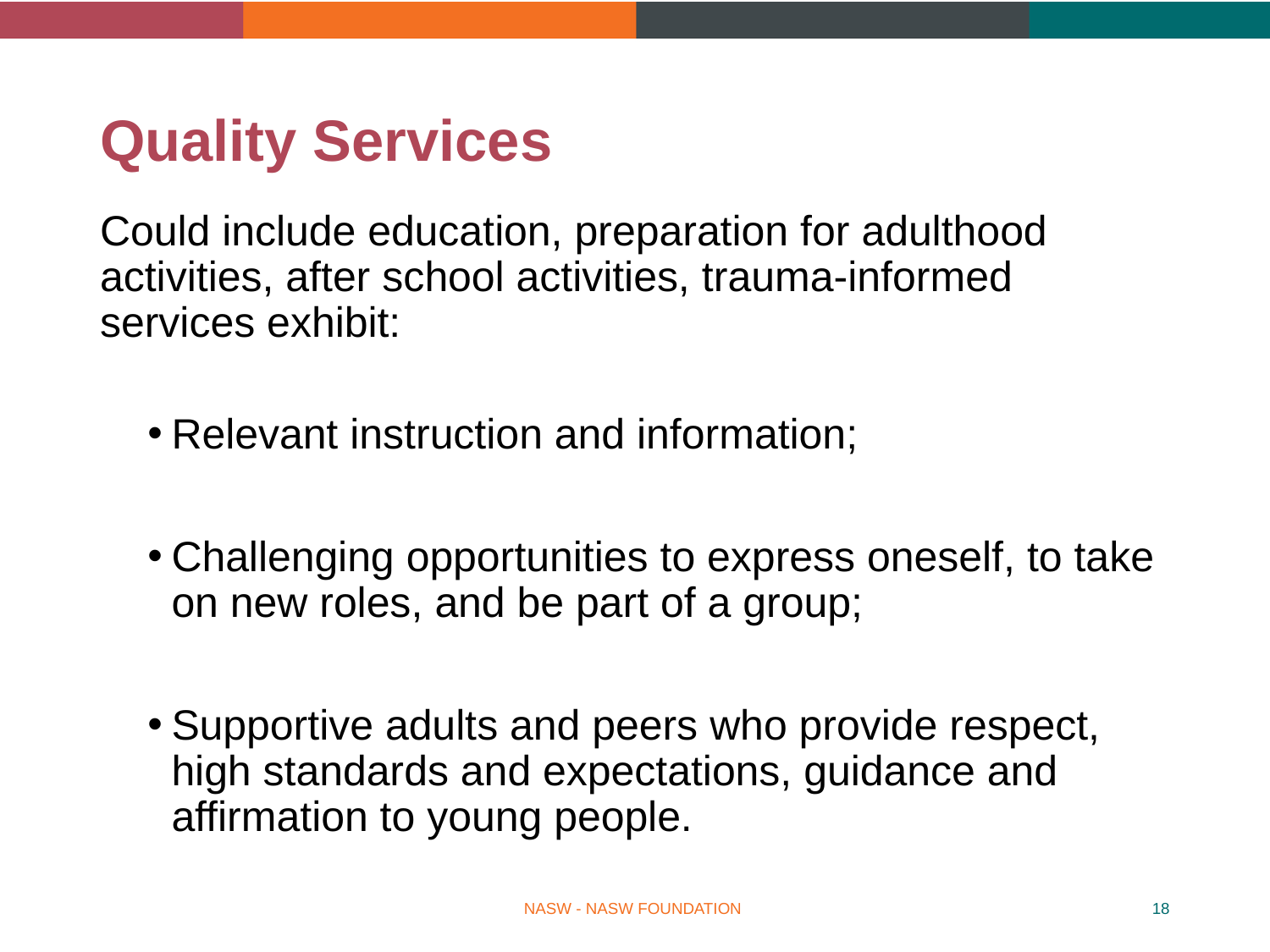

# Quality Services
Could include education, preparation for adulthood activities, after school activities, trauma-informed services exhibit:

Relevant instruction and information;

Challenging opportunities to express oneself, to take on new roles, and be part of a group;

Supportive adults and peers who provide respect, high standards and expectations, guidance and affirmation to young people.

NASW - NASW FOUNDATION
18